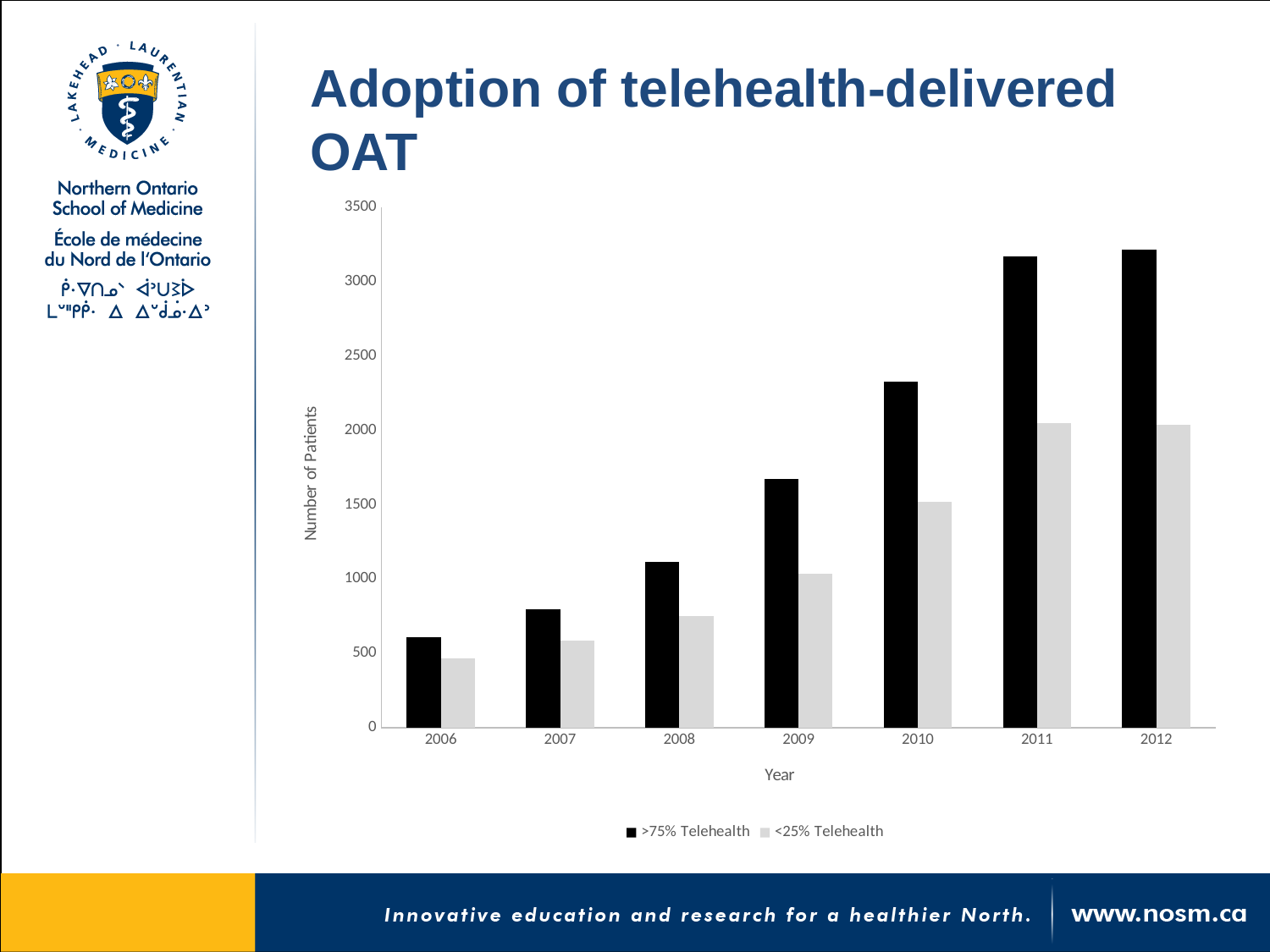

# Adoption of telehealth-delivered OAT

### Chart

| Category | >75% Telehealth | <25% Telehealth |
|---|---|---|
| 2006 | 607.0 | 465.0 |
| 2007 | 794.0 | 585.0 |
| 2008 | 1113.0 | 753.0 |
| 2009 | 1671.0 | 1036.0 |
| 2010 | 2326.0 | 1519.0 |
| 2011 | 3168.0 | 2047.0 |
| 2012 | 3214.0 | 2039.0 |